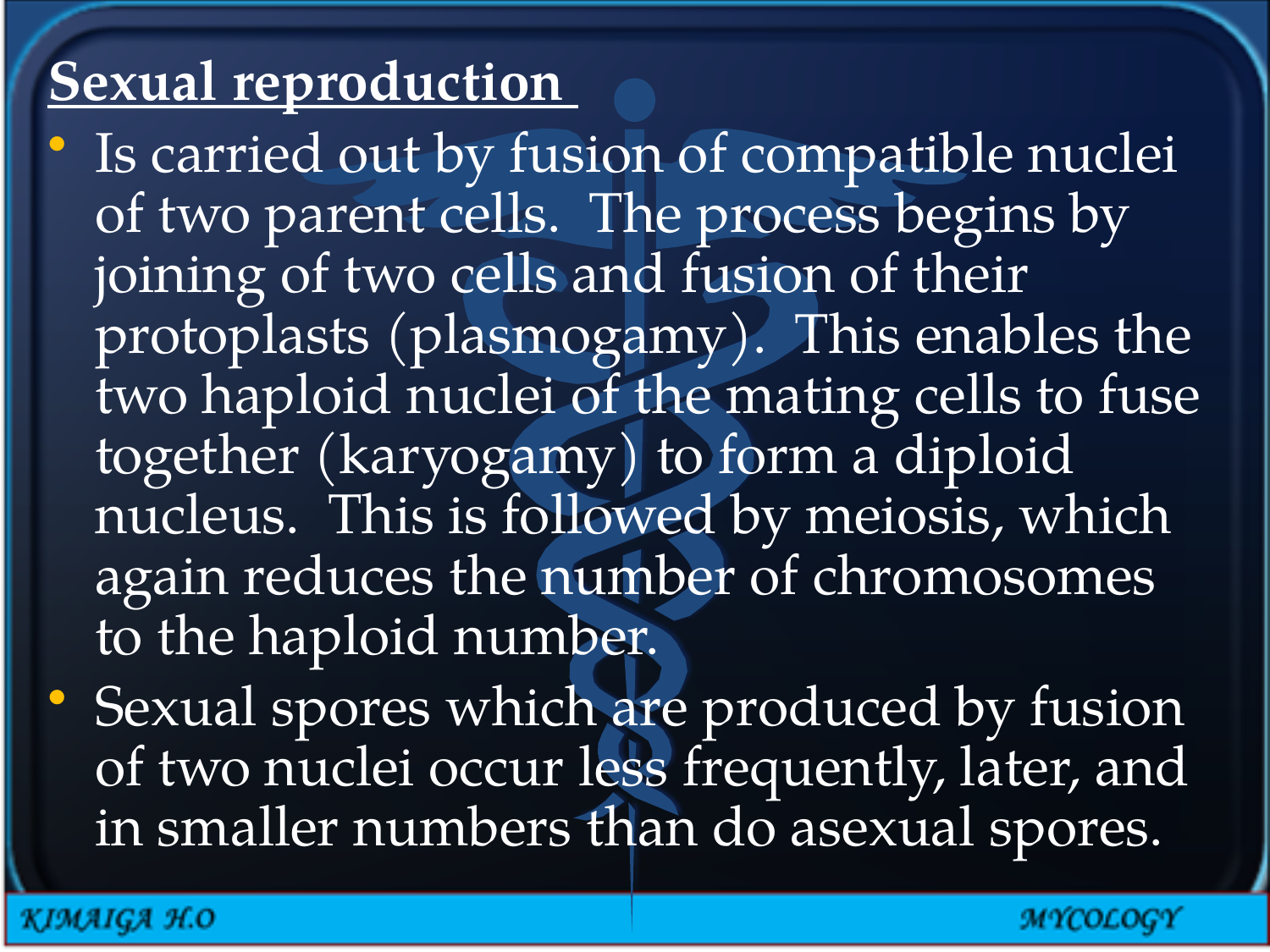

Sexual reproduction
Is carried out by fusion of compatible nuclei of two parent cells.  The process begins by joining of two cells and fusion of their protoplasts (plasmogamy).  This enables the two haploid nuclei of the mating cells to fuse together (karyogamy) to form a diploid nucleus.  This is followed by meiosis, which again reduces the number of chromosomes to the haploid number.
Sexual spores which are produced by fusion of two nuclei occur less frequently, later, and in smaller numbers than do asexual spores.